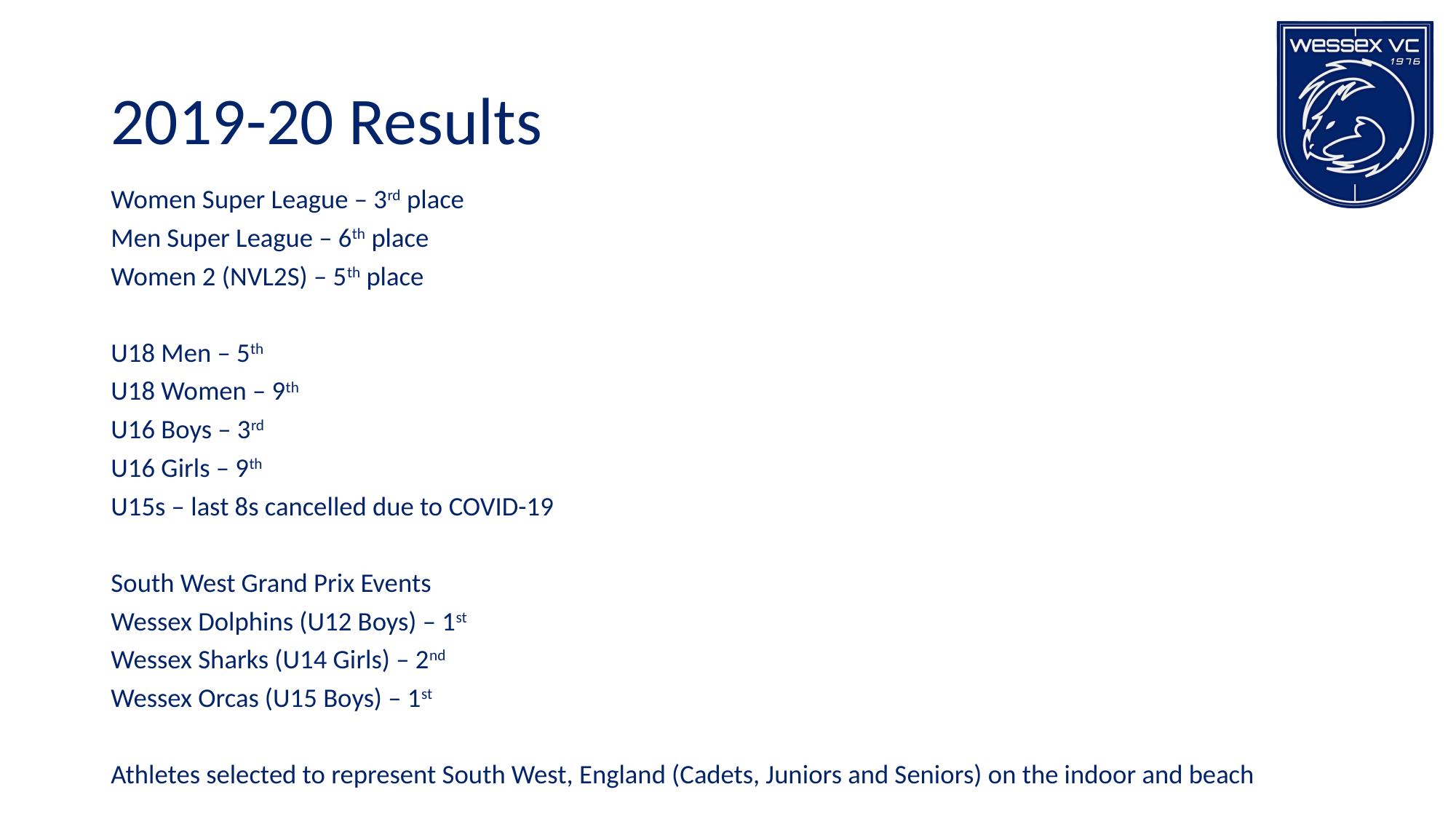

# 2019-20 Results
Women Super League – 3rd place
Men Super League – 6th place
Women 2 (NVL2S) – 5th place

U18 Men – 5th
U18 Women – 9th
U16 Boys – 3rd
U16 Girls – 9th
U15s – last 8s cancelled due to COVID-19

South West Grand Prix Events
Wessex Dolphins (U12 Boys) – 1st
Wessex Sharks (U14 Girls) – 2nd
Wessex Orcas (U15 Boys) – 1st

Athletes selected to represent South West, England (Cadets, Juniors and Seniors) on the indoor and beach